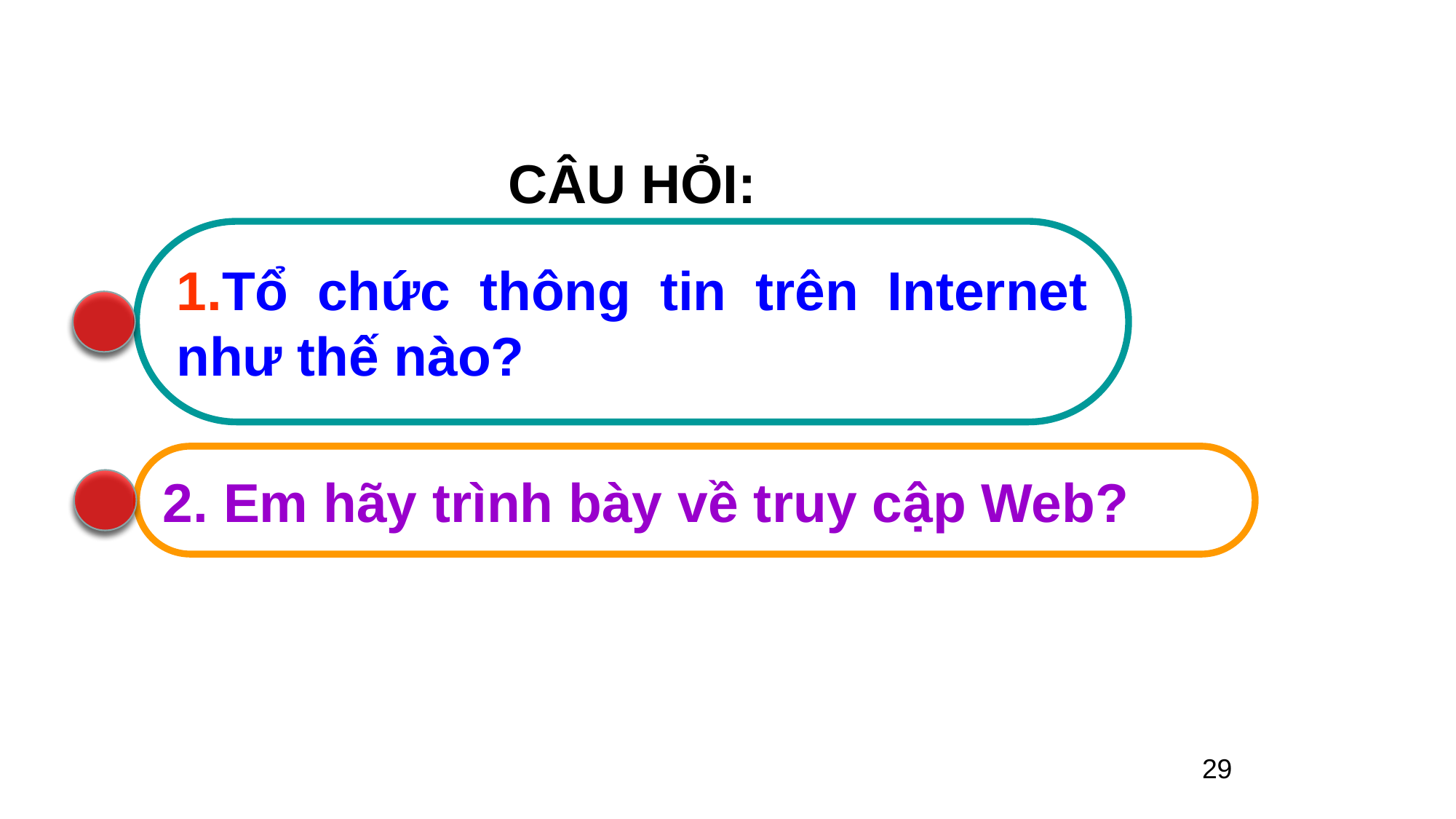

CÂU HỎI:
1.Tổ chức thông tin trên Internet như thế nào?

2. Em hãy trình bày về truy cập Web?

29